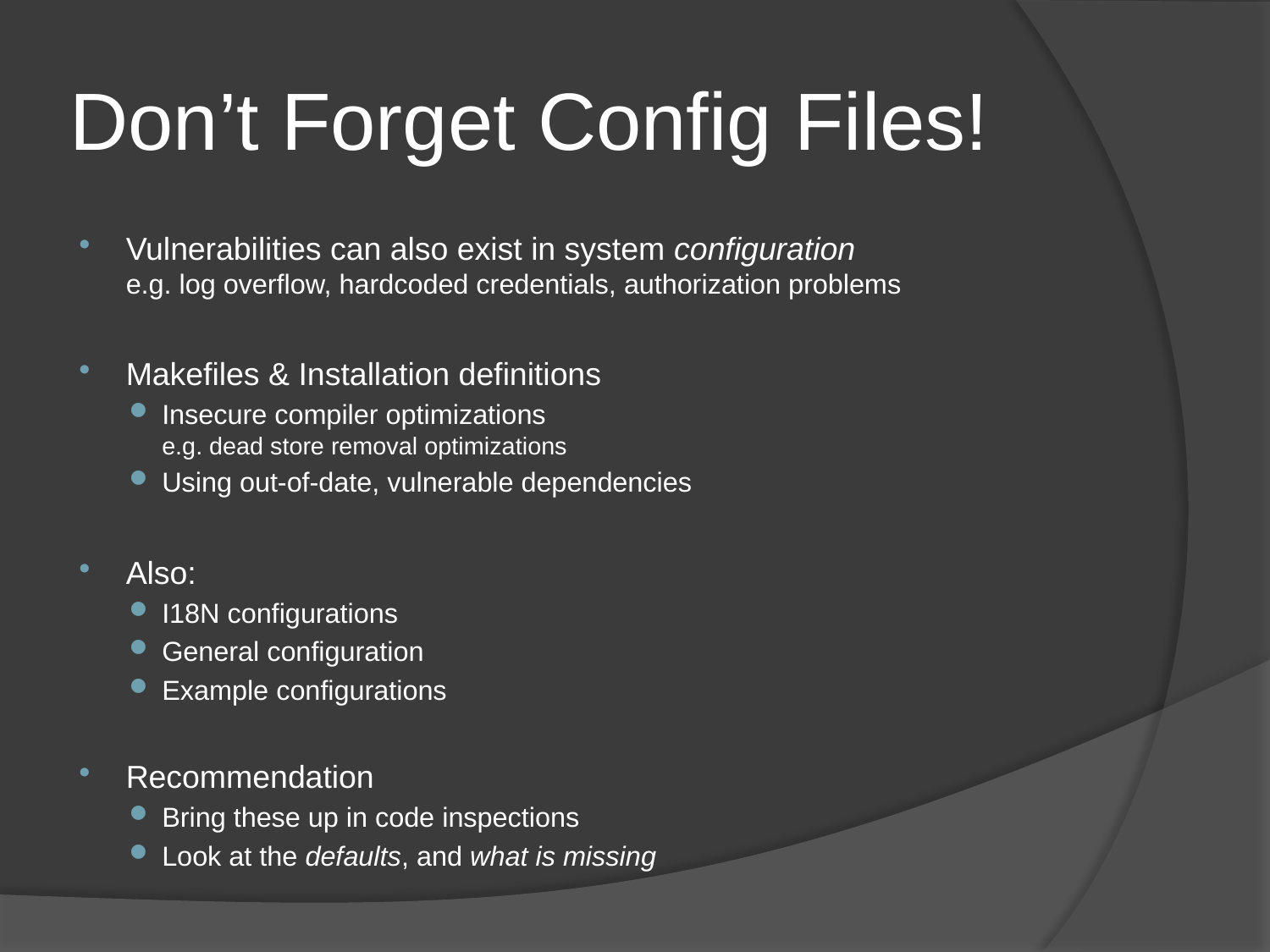

# Don’t Forget Config Files!
Vulnerabilities can also exist in system configuration
e.g. log overflow, hardcoded credentials, authorization problems

Makefiles & Installation definitions
Insecure compiler optimizations
e.g. dead store removal optimizations
Using out-of-date, vulnerable dependencies

Also:
I18N configurations
General configuration
Example configurations

Recommendation
Bring these up in code inspections
Look at the defaults, and what is missing